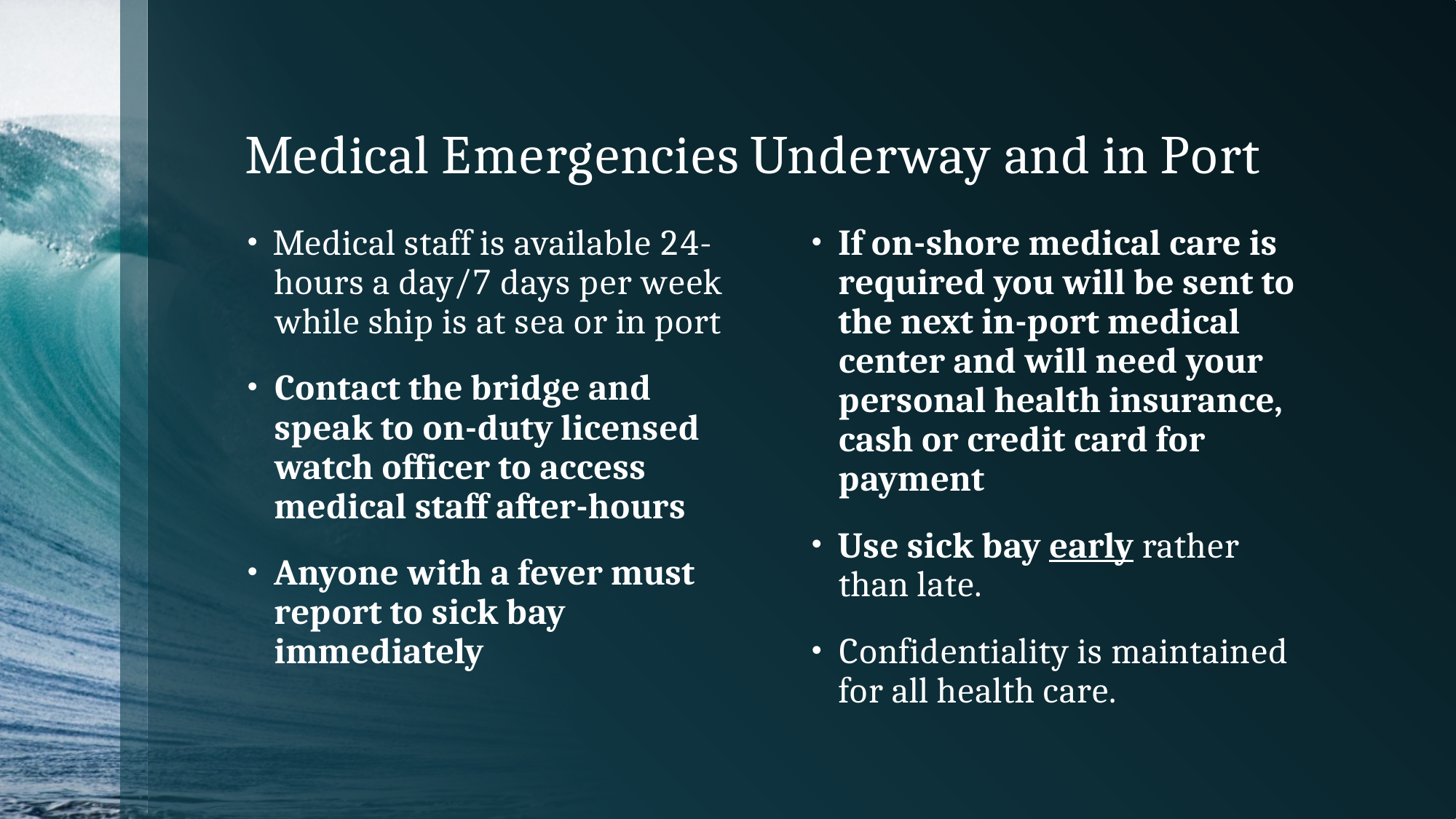

# Medical Emergencies Underway and in Port
Medical staff is available 24-hours a day/7 days per week while ship is at sea or in port
Contact the bridge and speak to on-duty licensed watch officer to access medical staff after-hours
Anyone with a fever must report to sick bay immediately
If on-shore medical care is required you will be sent to the next in-port medical center and will need your personal health insurance, cash or credit card for payment
Use sick bay early rather than late.
Confidentiality is maintained for all health care.